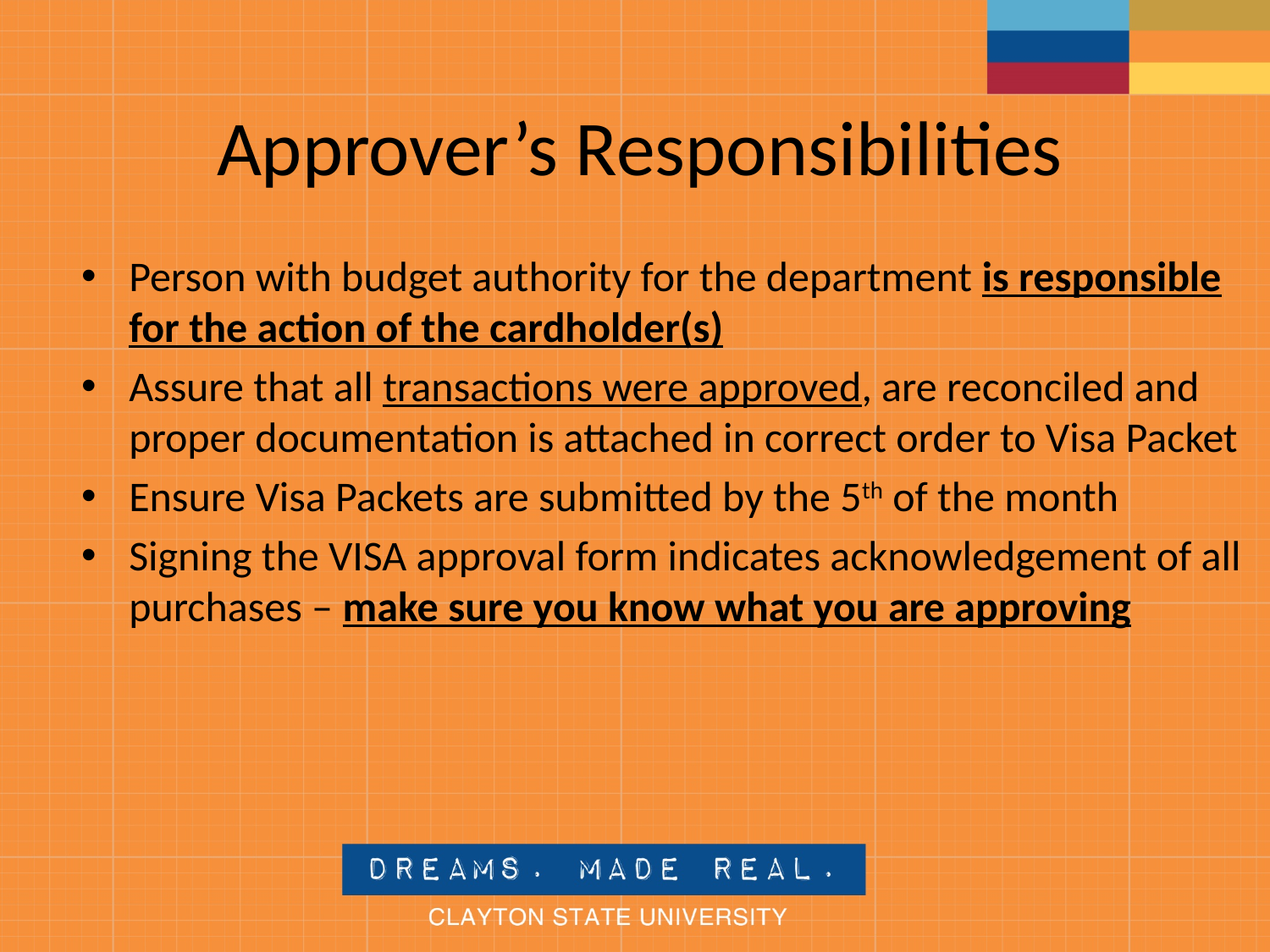

# Approver’s Responsibilities
Person with budget authority for the department is responsible for the action of the cardholder(s)
Assure that all transactions were approved, are reconciled and proper documentation is attached in correct order to Visa Packet
Ensure Visa Packets are submitted by the 5th of the month
Signing the VISA approval form indicates acknowledgement of all purchases – make sure you know what you are approving